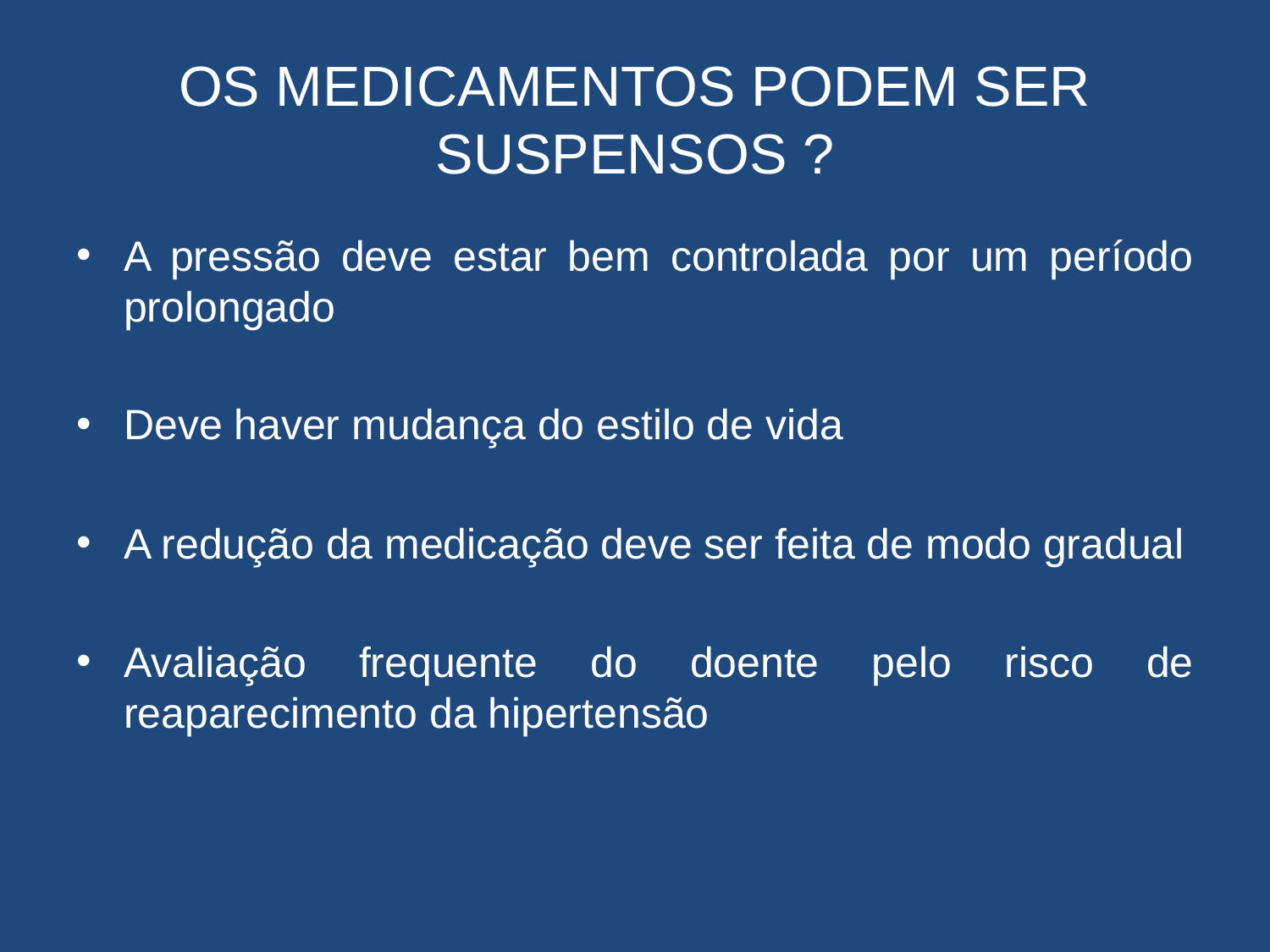

# OS MEDICAMENTOS PODEM SER SUSPENSOS ?
A pressão deve estar bem controlada por um período prolongado

Deve haver mudança do estilo de vida

A redução da medicação deve ser feita de modo gradual

Avaliação frequente do doente pelo risco de reaparecimento da hipertensão